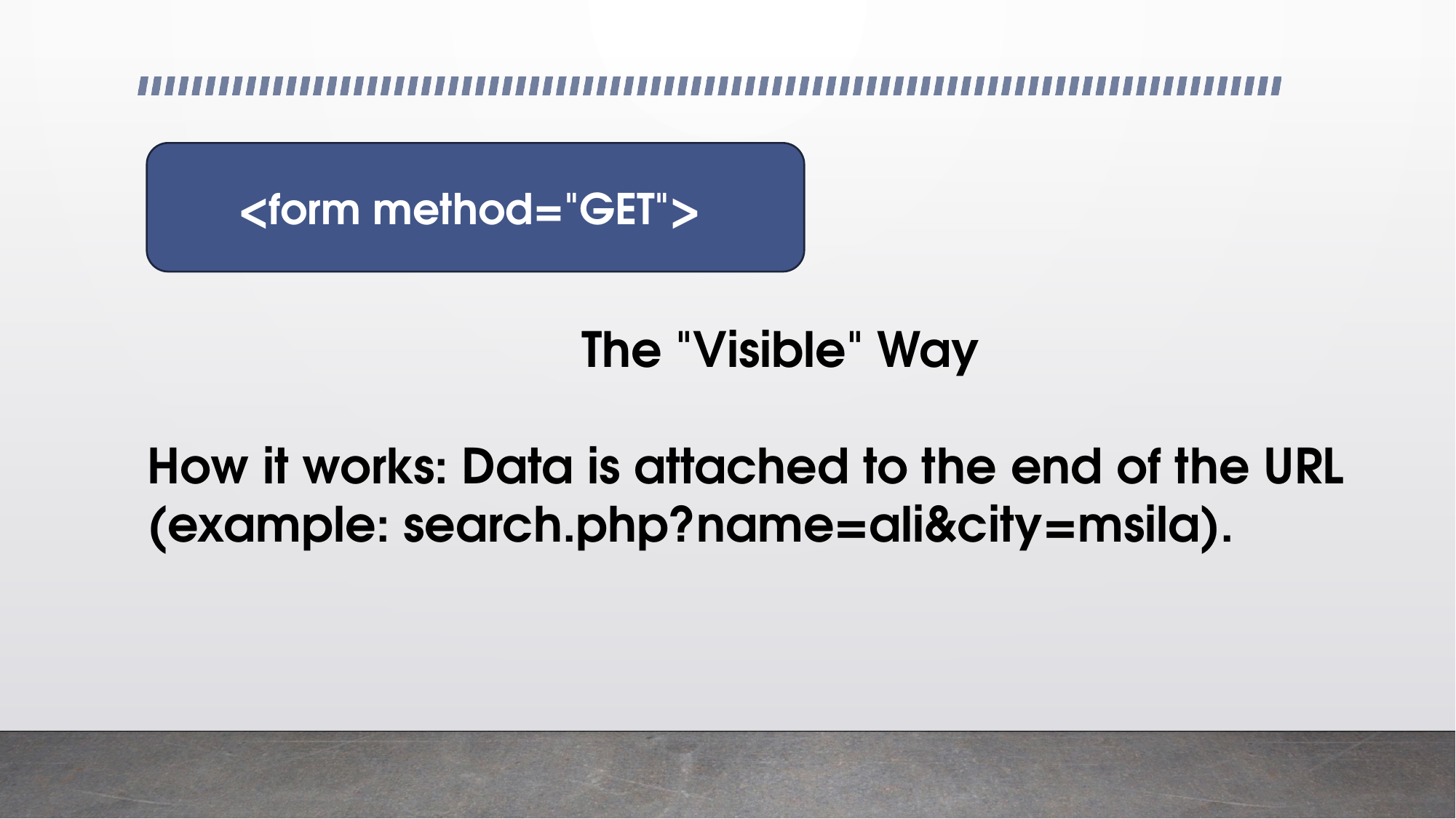

<form method="GET">

The "Visible" Way

How it works: Data is attached to the end of the URL
(example: search.php?name=ali&city=msila).